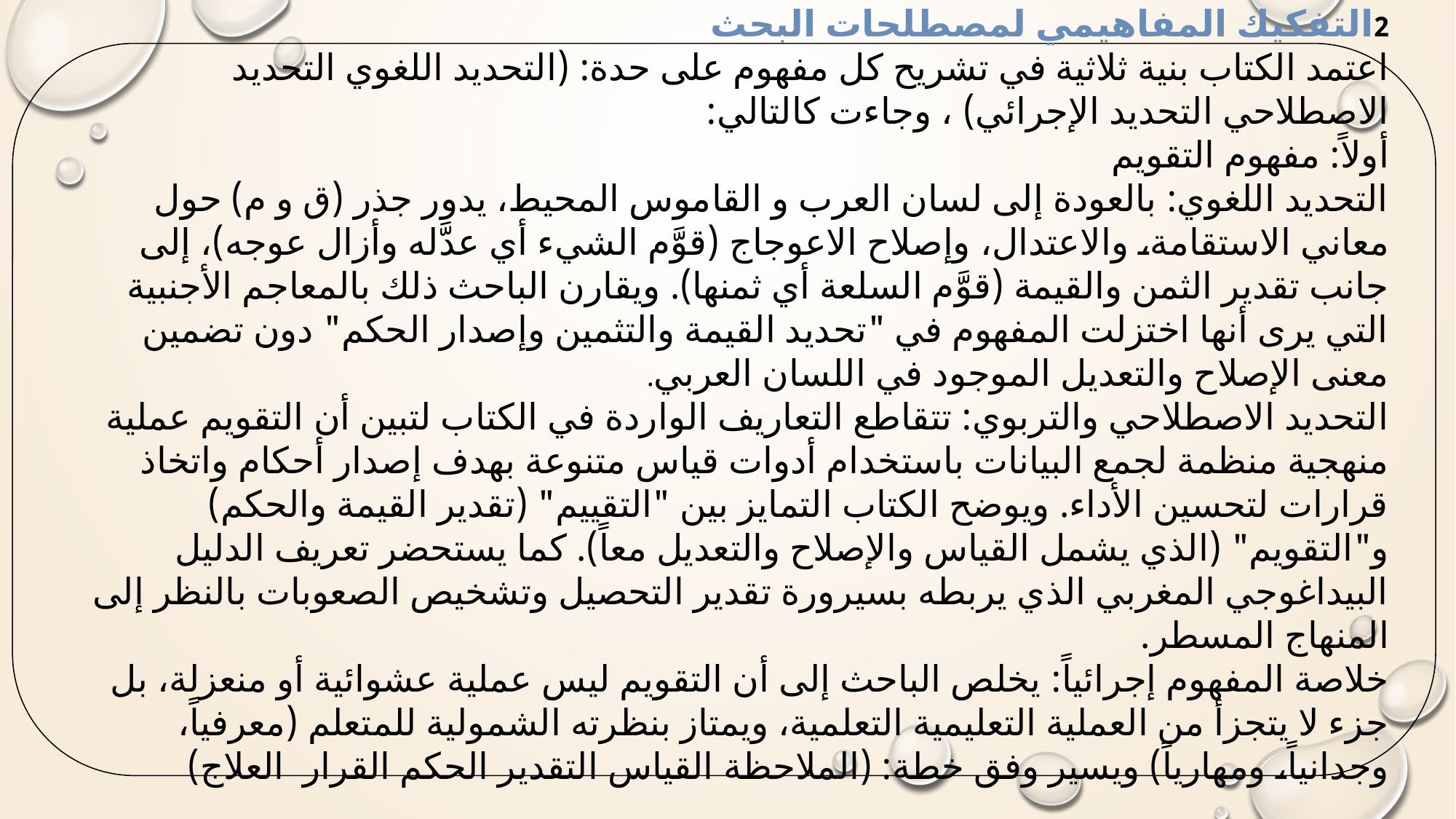

2التفكيك المفاهيمي لمصطلحات البحث
اعتمد الكتاب بنية ثلاثية في تشريح كل مفهوم على حدة: (التحديد اللغوي التحديد الاصطلاحي التحديد الإجرائي) ، وجاءت كالتالي:
أولاً: مفهوم التقويم
التحديد اللغوي: بالعودة إلى لسان العرب و القاموس المحيط، يدور جذر (ق و م) حول معاني الاستقامة، والاعتدال، وإصلاح الاعوجاج (قوَّم الشيء أي عدَّله وأزال عوجه)، إلى جانب تقدير الثمن والقيمة (قوَّم السلعة أي ثمنها). ويقارن الباحث ذلك بالمعاجم الأجنبية التي يرى أنها اختزلت المفهوم في "تحديد القيمة والتثمين وإصدار الحكم" دون تضمين معنى الإصلاح والتعديل الموجود في اللسان العربي.
التحديد الاصطلاحي والتربوي: تتقاطع التعاريف الواردة في الكتاب لتبين أن التقويم عملية منهجية منظمة لجمع البيانات باستخدام أدوات قياس متنوعة بهدف إصدار أحكام واتخاذ قرارات لتحسين الأداء. ويوضح الكتاب التمايز بين "التقييم" (تقدير القيمة والحكم) و"التقويم" (الذي يشمل القياس والإصلاح والتعديل معاً). كما يستحضر تعريف الدليل البيداغوجي المغربي الذي يربطه بسيرورة تقدير التحصيل وتشخيص الصعوبات بالنظر إلى المنهاج المسطر.
خلاصة المفهوم إجرائياً: يخلص الباحث إلى أن التقويم ليس عملية عشوائية أو منعزلة، بل جزء لا يتجزأ من العملية التعليمية التعلمية، ويمتاز بنظرته الشمولية للمتعلم (معرفياً، وجدانياً، ومهارياً) ويسير وفق خطة: (الملاحظة القياس التقدير الحكم القرار  العلاج)